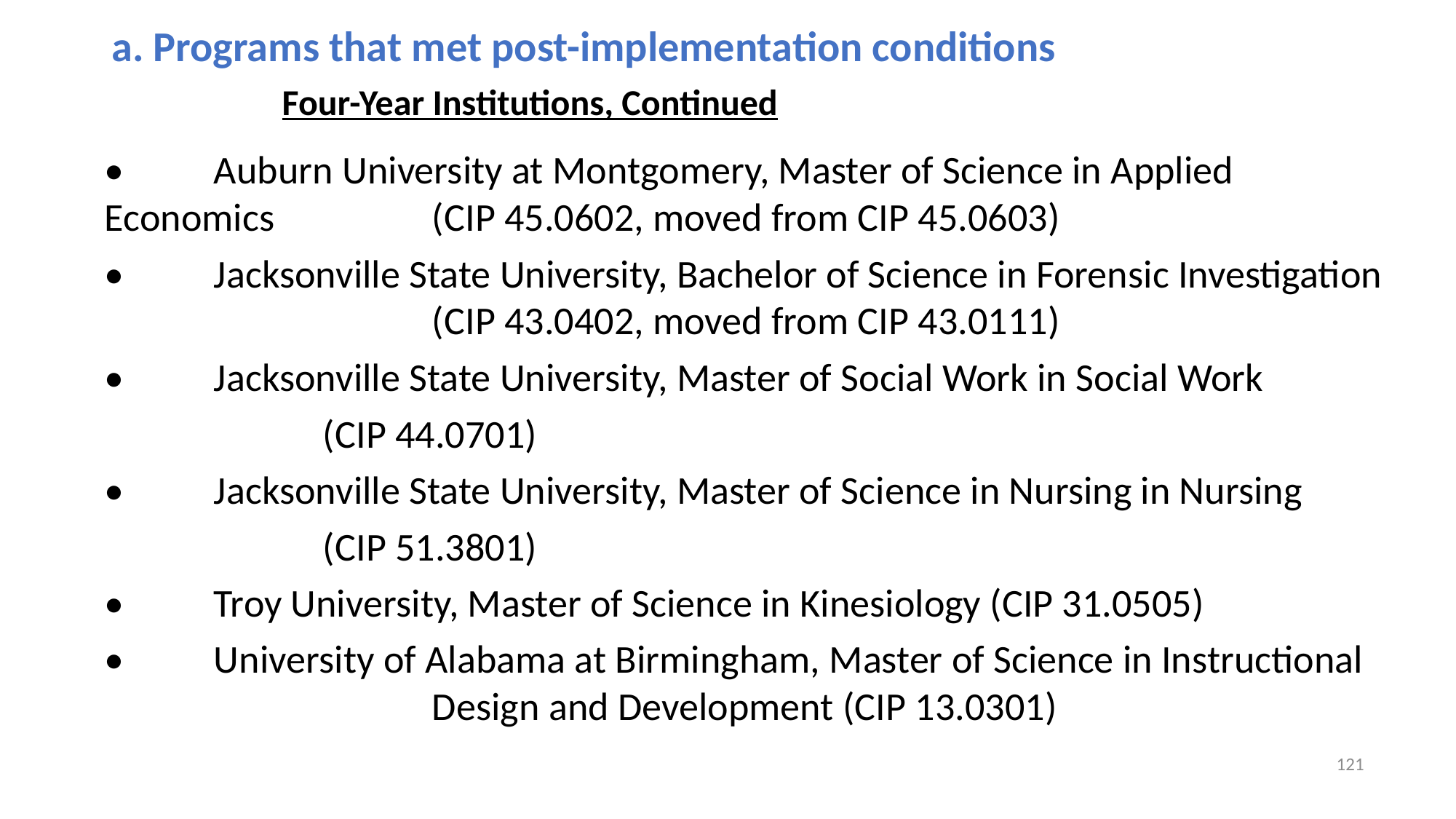

Programs that met post-implementation conditions
		Four-Year Institutions, Continued

•	Auburn University at Montgomery, Master of Science in Applied Economics 		(CIP 45.0602, moved from CIP 45.0603)
•	Jacksonville State University, Bachelor of Science in Forensic Investigation 			(CIP 43.0402, moved from CIP 43.0111)
•	Jacksonville State University, Master of Social Work in Social Work
		(CIP 44.0701)
•	Jacksonville State University, Master of Science in Nursing in Nursing
		(CIP 51.3801)
•	Troy University, Master of Science in Kinesiology (CIP 31.0505)
•	University of Alabama at Birmingham, Master of Science in Instructional 			Design and Development (CIP 13.0301)

121